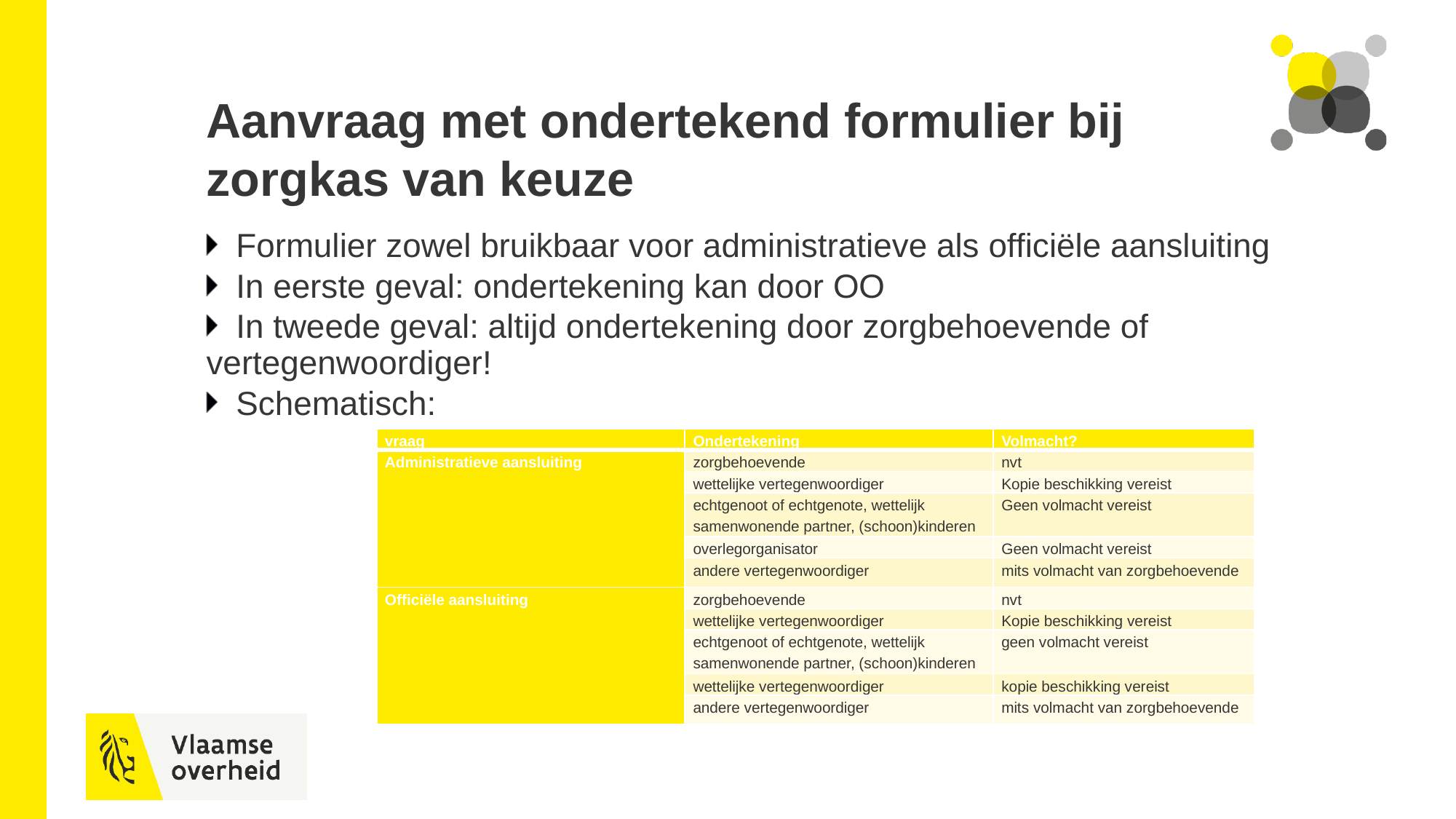

# Aanvraag met ondertekend formulier bij zorgkas van keuze
Formulier zowel bruikbaar voor administratieve als officiële aansluiting
In eerste geval: ondertekening kan door OO
In tweede geval: altijd ondertekening door zorgbehoevende of vertegenwoordiger!
Schematisch:

| vraag | Ondertekening | Volmacht? |
| --- | --- | --- |
| Administratieve aansluiting | zorgbehoevende | nvt |
|  | wettelijke vertegenwoordiger | Kopie beschikking vereist |
|  | echtgenoot of echtgenote, wettelijk samenwonende partner, (schoon)kinderen | Geen volmacht vereist |
|  | overlegorganisator | Geen volmacht vereist |
|  | andere vertegenwoordiger | mits volmacht van zorgbehoevende |
| Officiële aansluiting | zorgbehoevende | nvt |
|  | wettelijke vertegenwoordiger | Kopie beschikking vereist |
|  | echtgenoot of echtgenote, wettelijk samenwonende partner, (schoon)kinderen | geen volmacht vereist |
|  | wettelijke vertegenwoordiger | kopie beschikking vereist |
|  | andere vertegenwoordiger | mits volmacht van zorgbehoevende |